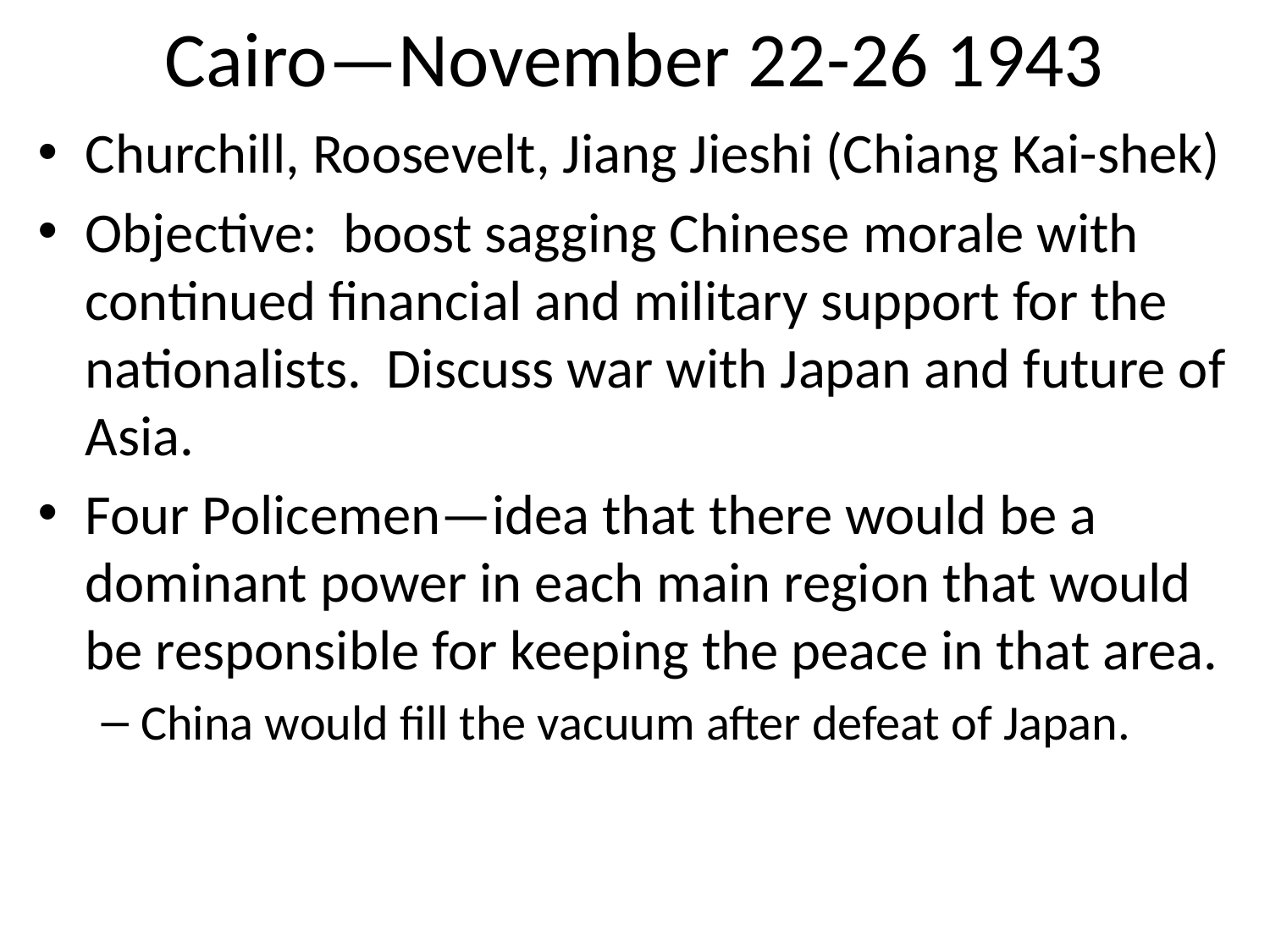

# Cairo—November 22-26 1943
Churchill, Roosevelt, Jiang Jieshi (Chiang Kai-shek)
Objective:  boost sagging Chinese morale with continued financial and military support for the nationalists.  Discuss war with Japan and future of Asia.
Four Policemen—idea that there would be a dominant power in each main region that would be responsible for keeping the peace in that area.
China would fill the vacuum after defeat of Japan.